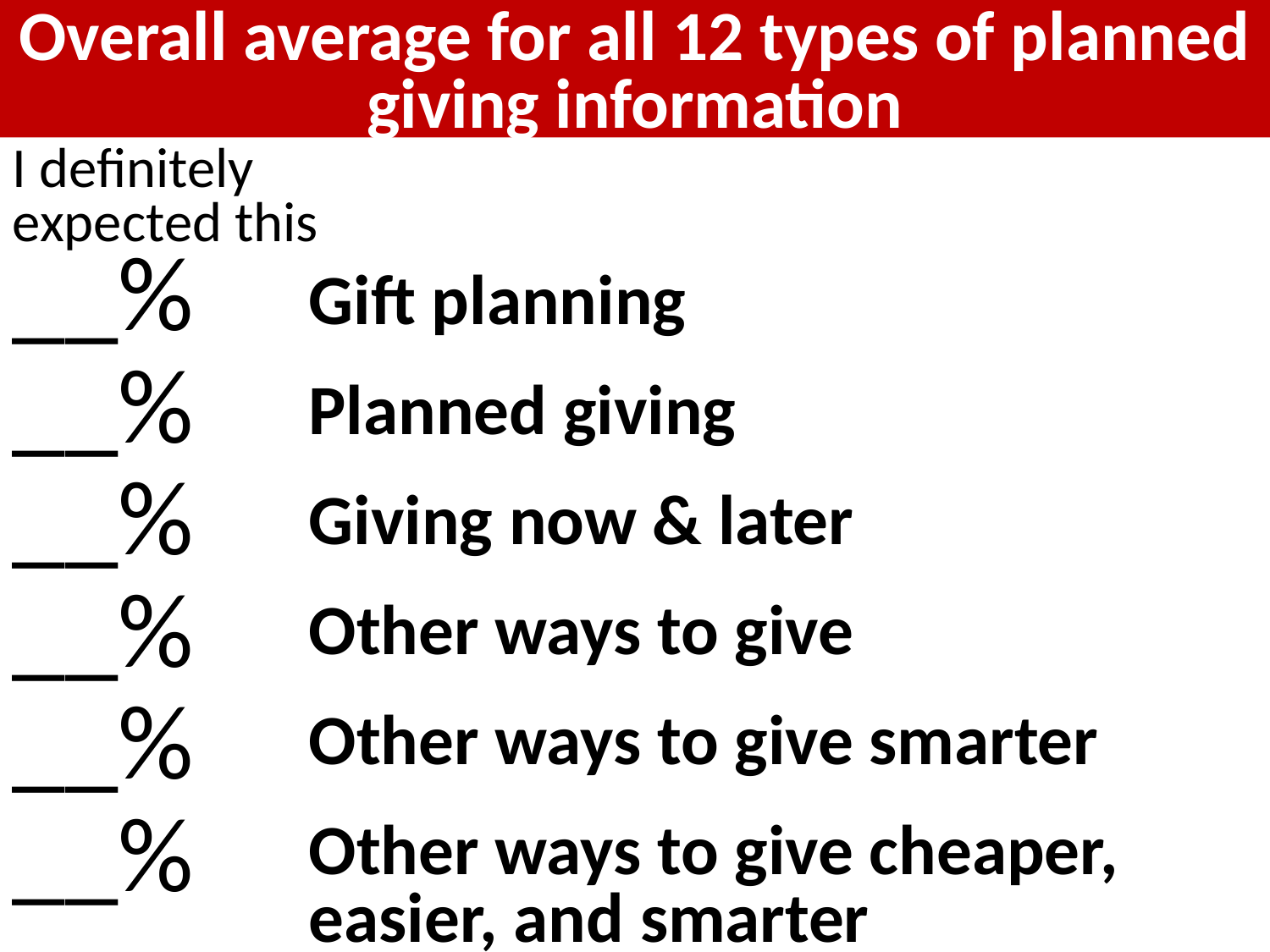

Overall average for all 12 types of planned giving information
I definitely expected this

__%
__%
__%
__%
__%
__%
Gift planning
Planned giving
Giving now & later
Other ways to give
Other ways to give smarter
Other ways to give cheaper, easier, and smarter